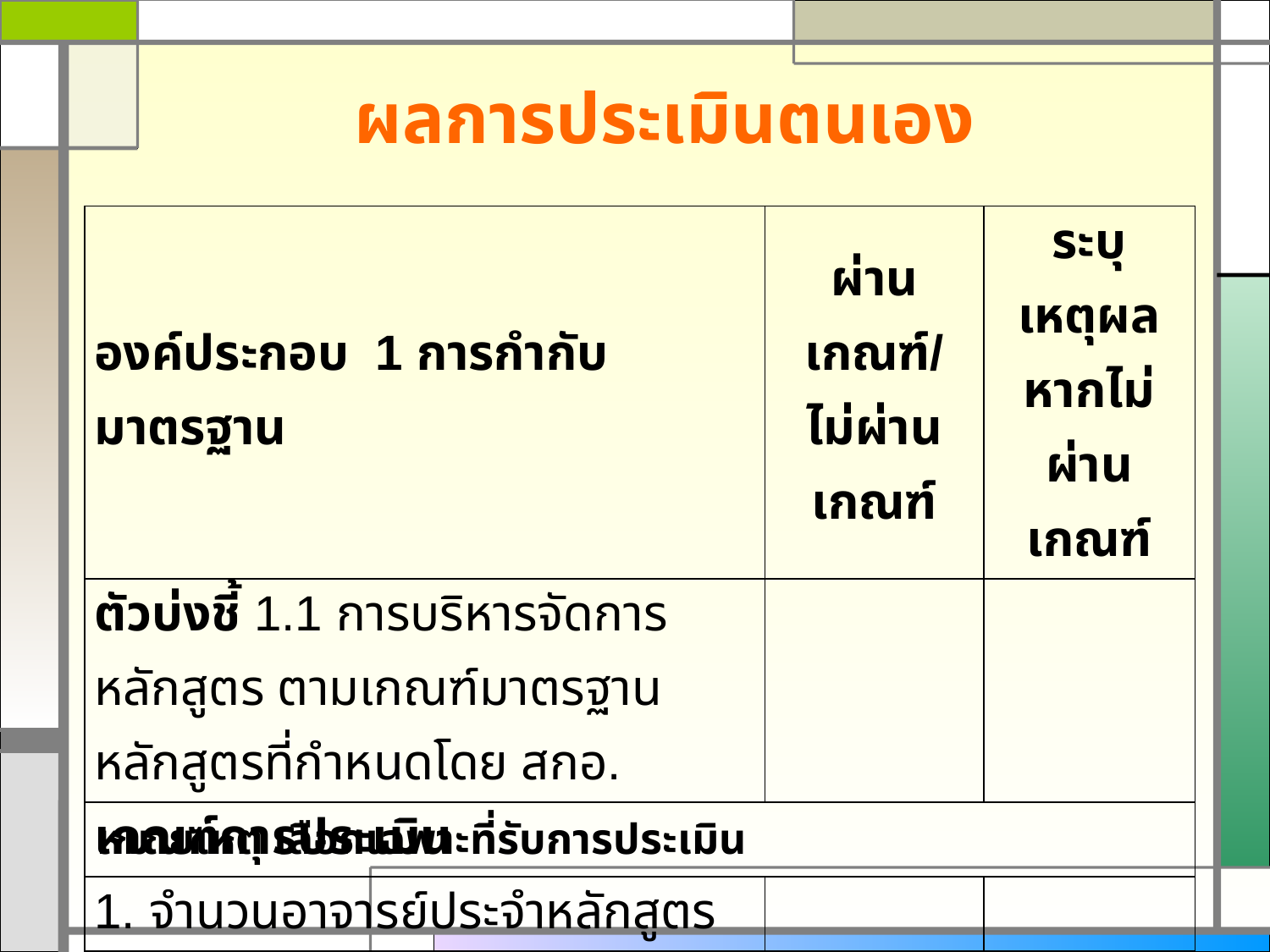

# ผลการประเมินตนเอง
| องค์ประกอบ 1 การกำกับมาตรฐาน | ผ่านเกณฑ์/ ไม่ผ่านเกณฑ์ | ระบุเหตุผล หากไม่ผ่านเกณฑ์ |
| --- | --- | --- |
| ตัวบ่งชี้ 1.1 การบริหารจัดการหลักสูตร ตามเกณฑ์มาตรฐานหลักสูตรที่กำหนดโดย สกอ. |  |  |
| เกณฑ์การประเมิน |  |  |
| 1. จำนวนอาจารย์ประจำหลักสูตร |  |  |
| 2. คุณสมบัติของอาจารย์ประจำหลักสูตร |  |  |
| 3. คุณสมบัติของผู้รับผิดชอบหลักสูตร |  |  |
หมายเหตุ เลือกเฉพาะที่รับการประเมิน